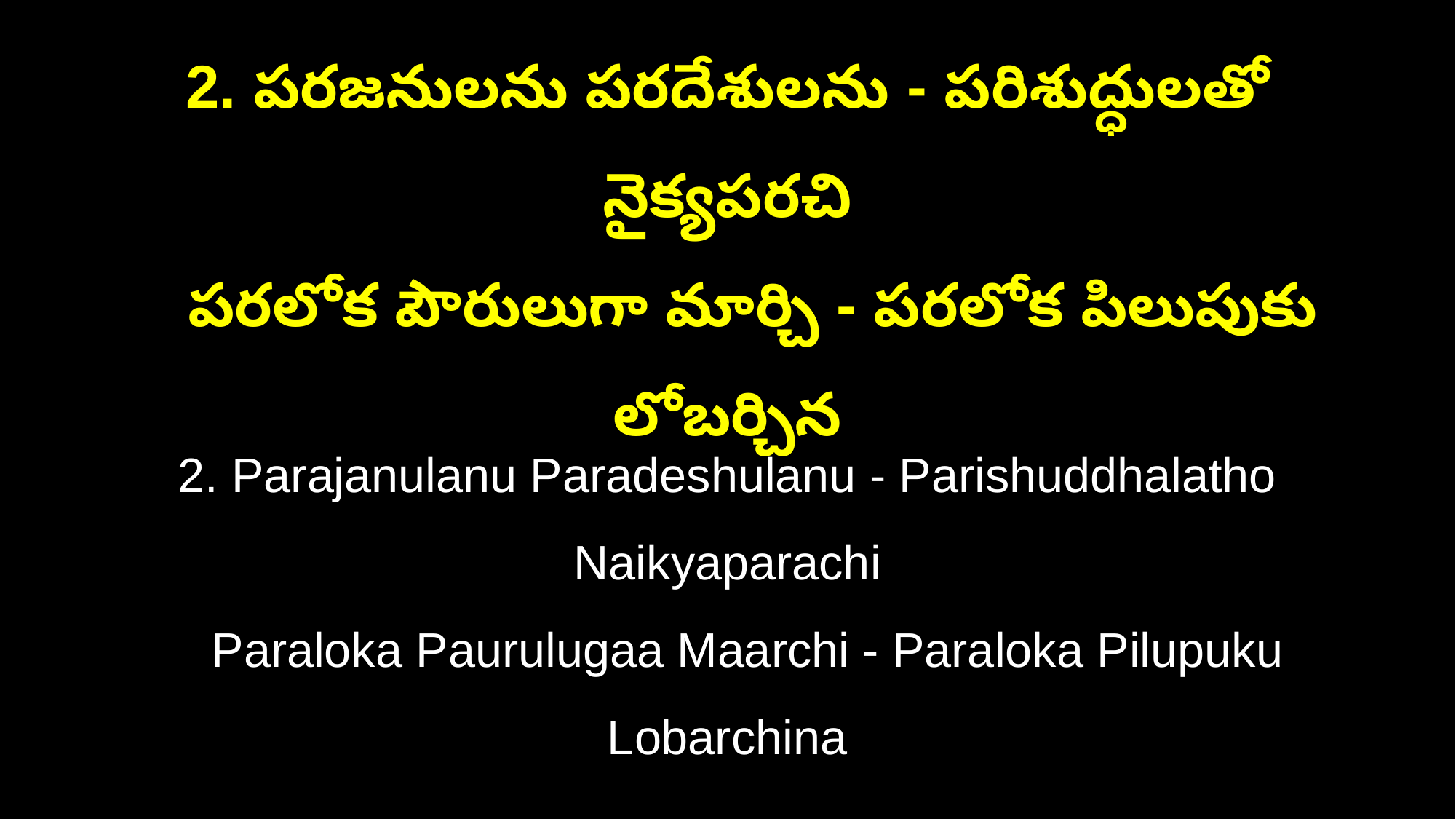

2. పరజనులను పరదేశులను - పరిశుద్ధులతో నైక్యపరచి
   పరలోక పౌరులుగా మార్చి - పరలోక పిలుపుకు లోబర్చిన
2. Parajanulanu Paradeshulanu - Parishuddhalatho Naikyaparachi
   Paraloka Paurulugaa Maarchi - Paraloka Pilupuku Lobarchina